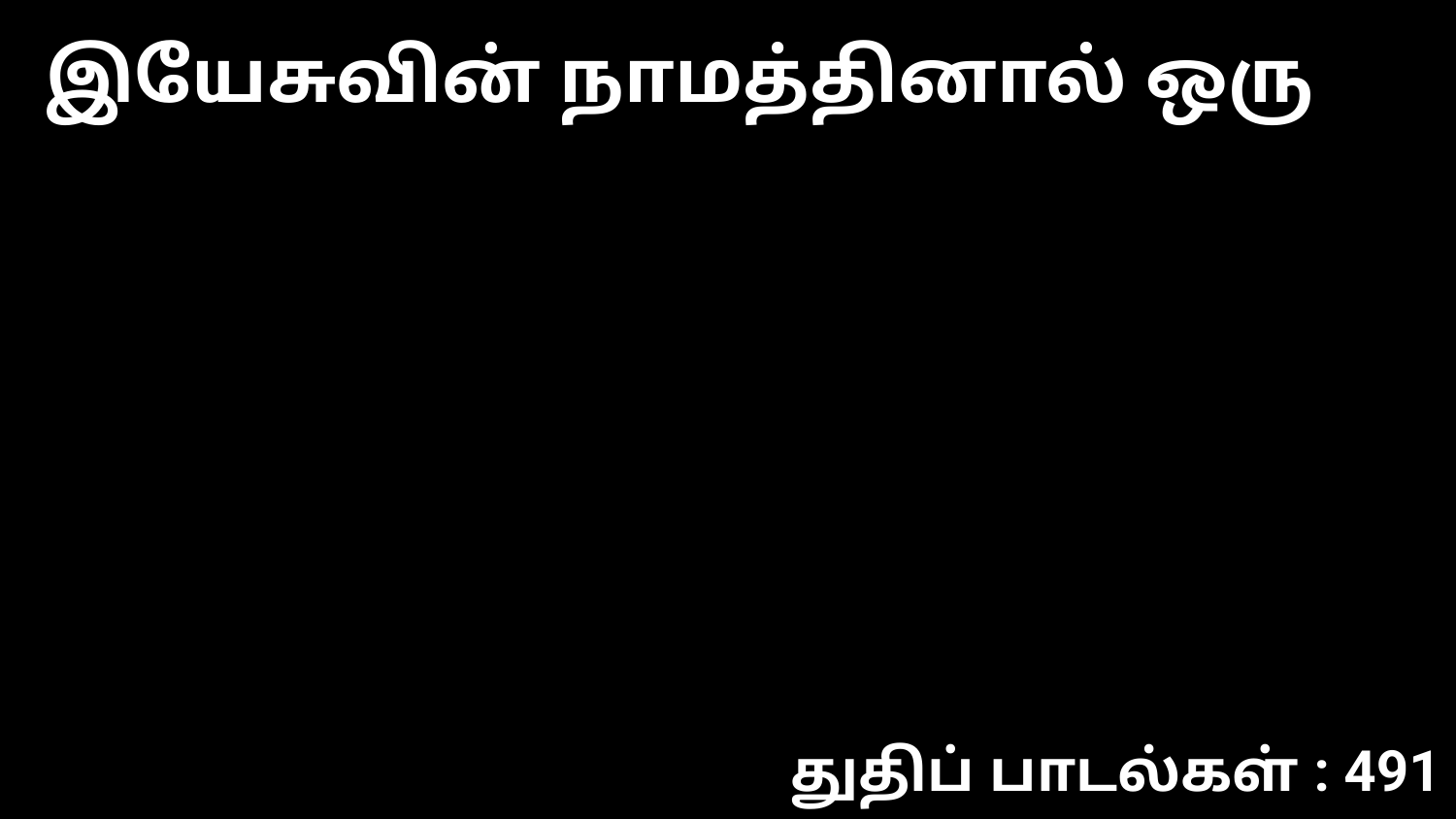

இயேசுவின் நாமத்தினால் ஒரு
துதிப் பாடல்கள் : 491